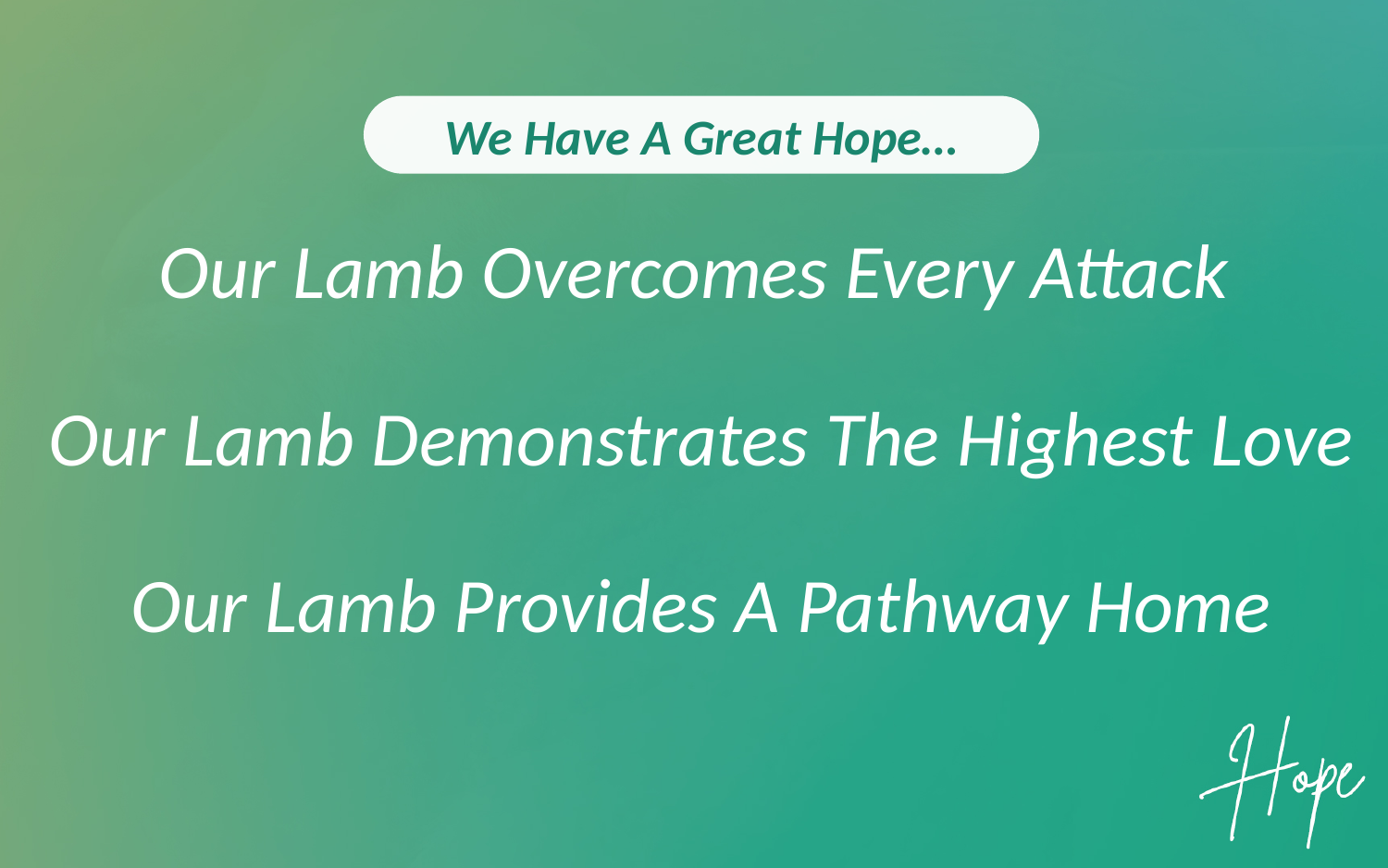

We Have A Great Hope…
Our Lamb Overcomes Every Attack
Our Lamb Demonstrates The Highest Love
Our Lamb Provides A Pathway Home